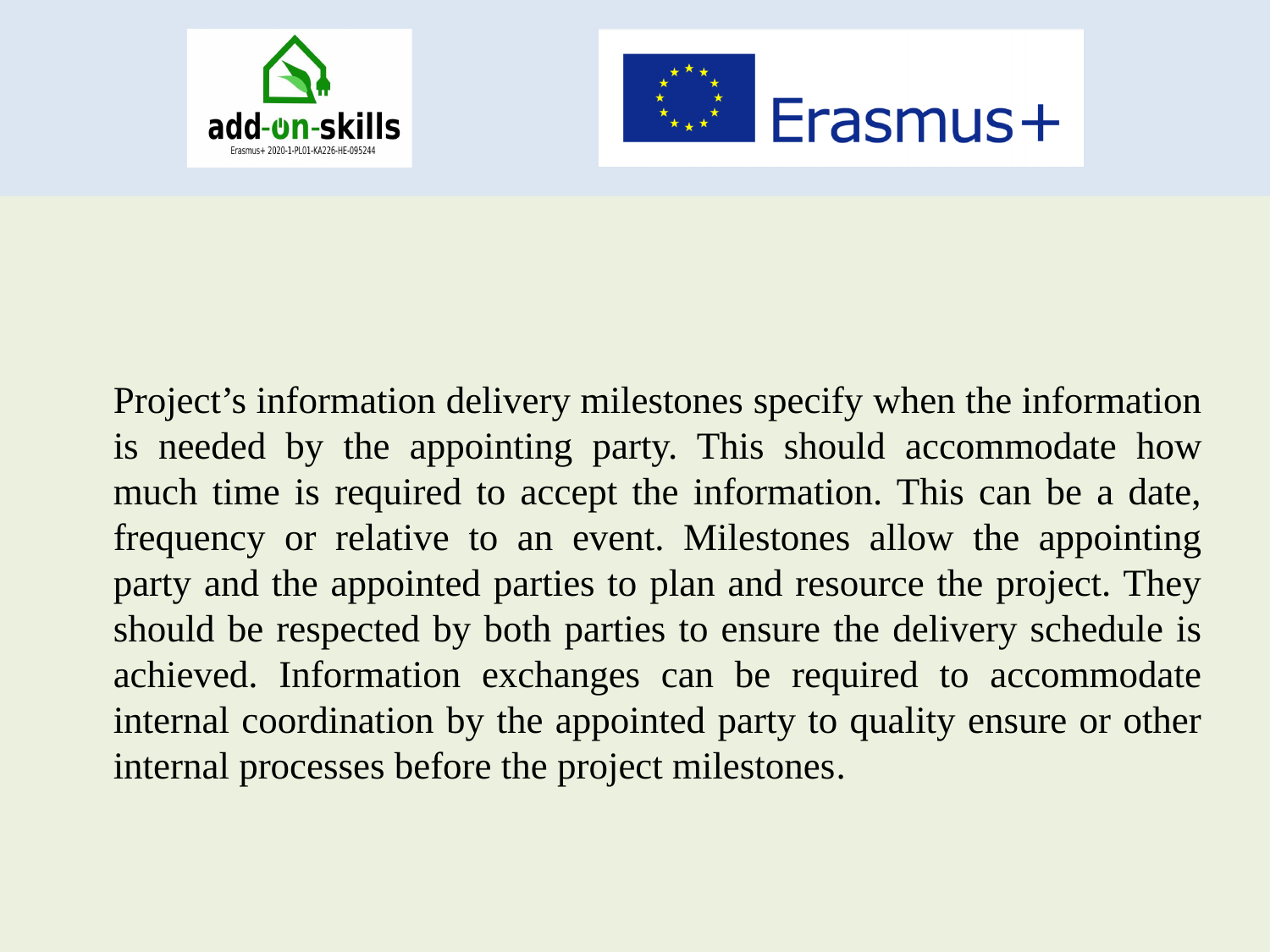

Project’s information delivery milestones specify when the information is needed by the appointing party. This should accommodate how much time is required to accept the information. This can be a date, frequency or relative to an event. Milestones allow the appointing party and the appointed parties to plan and resource the project. They should be respected by both parties to ensure the delivery schedule is achieved. Information exchanges can be required to accommodate internal coordination by the appointed party to quality ensure or other internal processes before the project milestones.